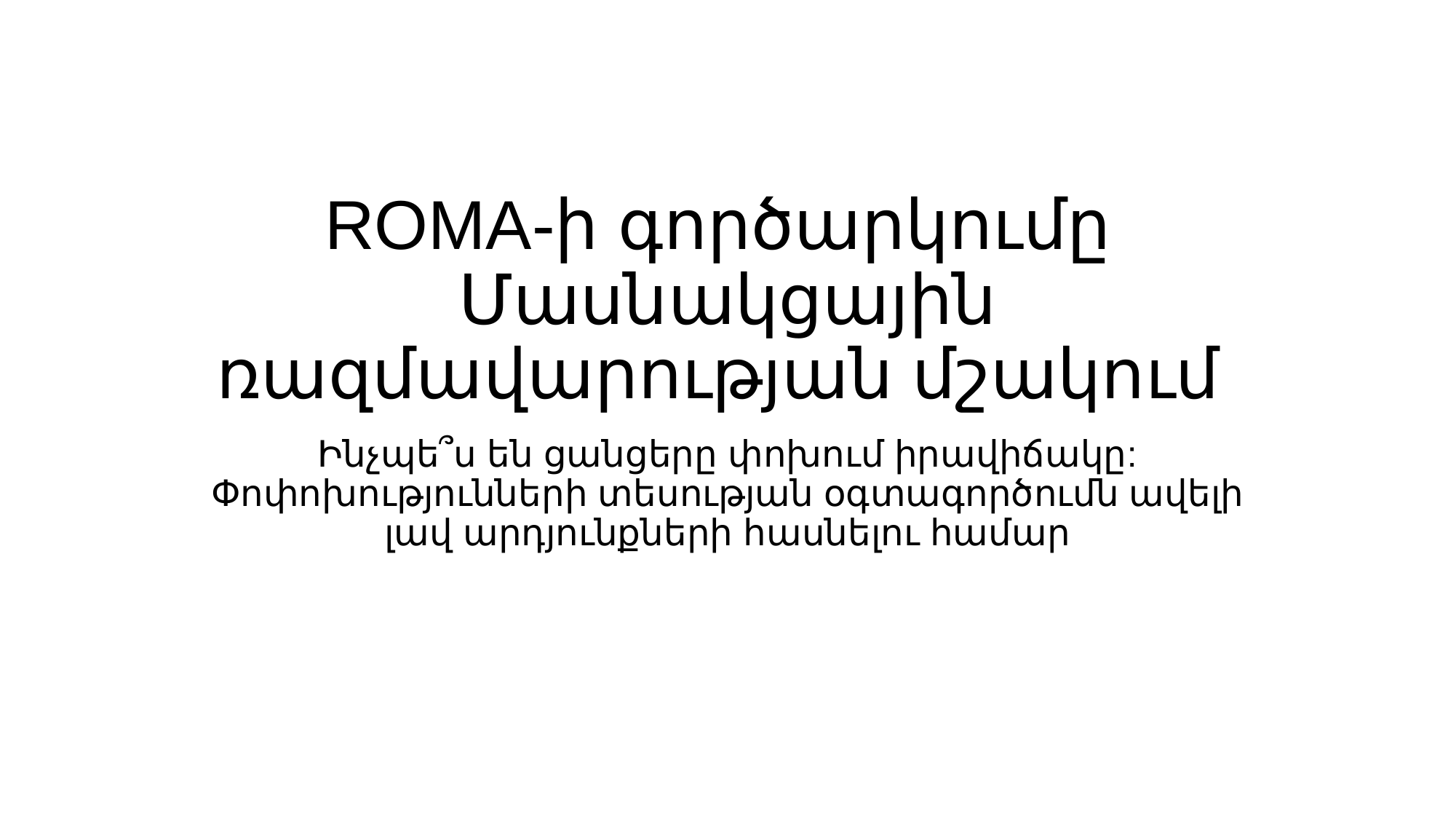

# ROMA-ի գործարկումը Մասնակցային ռազմավարության մշակում
Ինչպե՞ս են ցանցերը փոխում իրավիճակը: Փոփոխությունների տեսության օգտագործումն ավելի լավ արդյունքների հասնելու համար